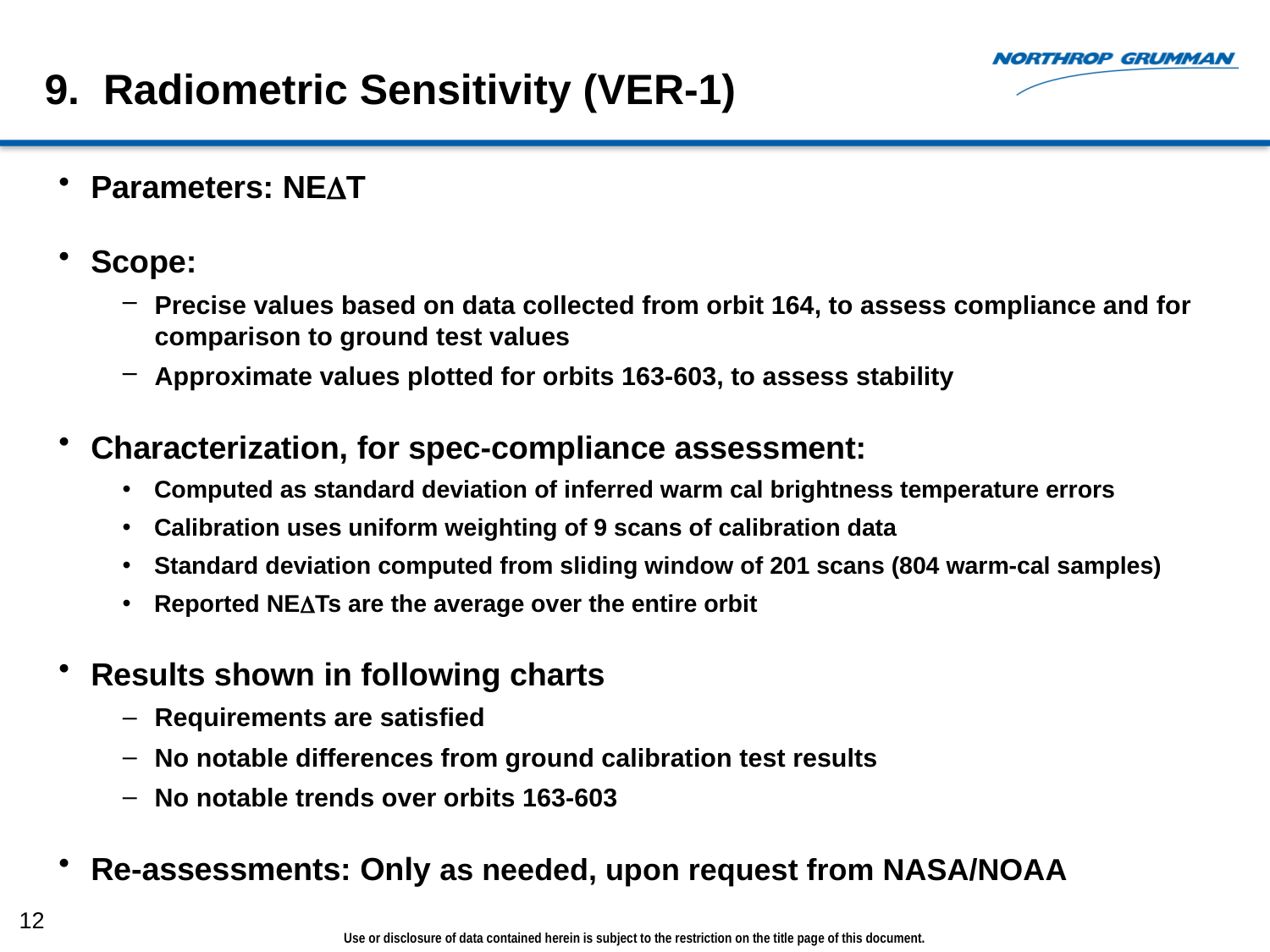

# 9.  Radiometric Sensitivity (VER-1)
Parameters: NEΔT
Scope:
Precise values based on data collected from orbit 164, to assess compliance and for comparison to ground test values
Approximate values plotted for orbits 163-603, to assess stability
Characterization, for spec-compliance assessment:
Computed as standard deviation of inferred warm cal brightness temperature errors
Calibration uses uniform weighting of 9 scans of calibration data
Standard deviation computed from sliding window of 201 scans (804 warm-cal samples)
Reported NEΔTs are the average over the entire orbit
Results shown in following charts
Requirements are satisfied
No notable differences from ground calibration test results
No notable trends over orbits 163-603
Re-assessments: Only as needed, upon request from NASA/NOAA

12
Use or disclosure of data contained herein is subject to the restriction on the title page of this document.